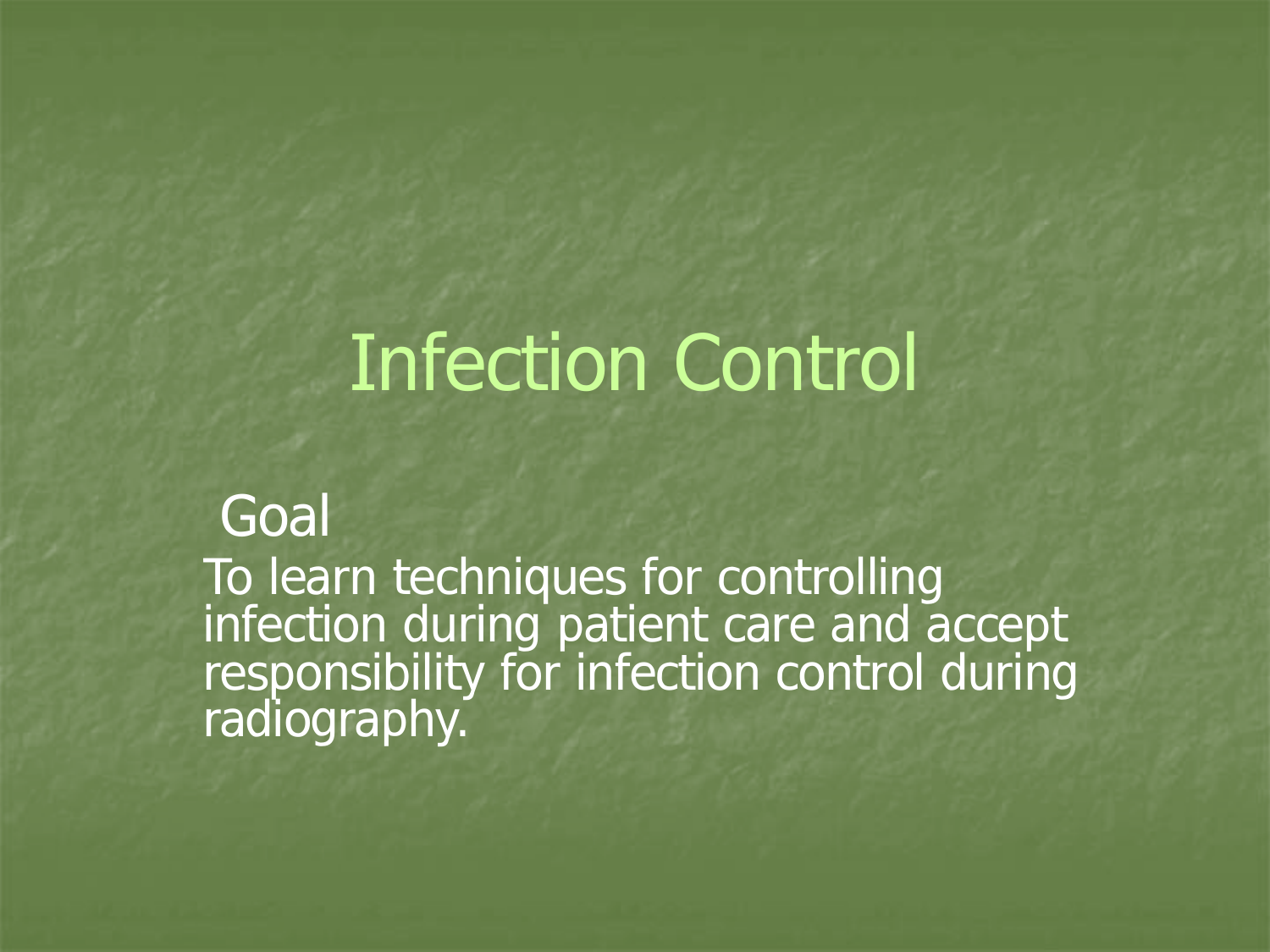

# Infection Control
 Goal
To learn techniques for controlling infection during patient care and accept responsibility for infection control during radiography.